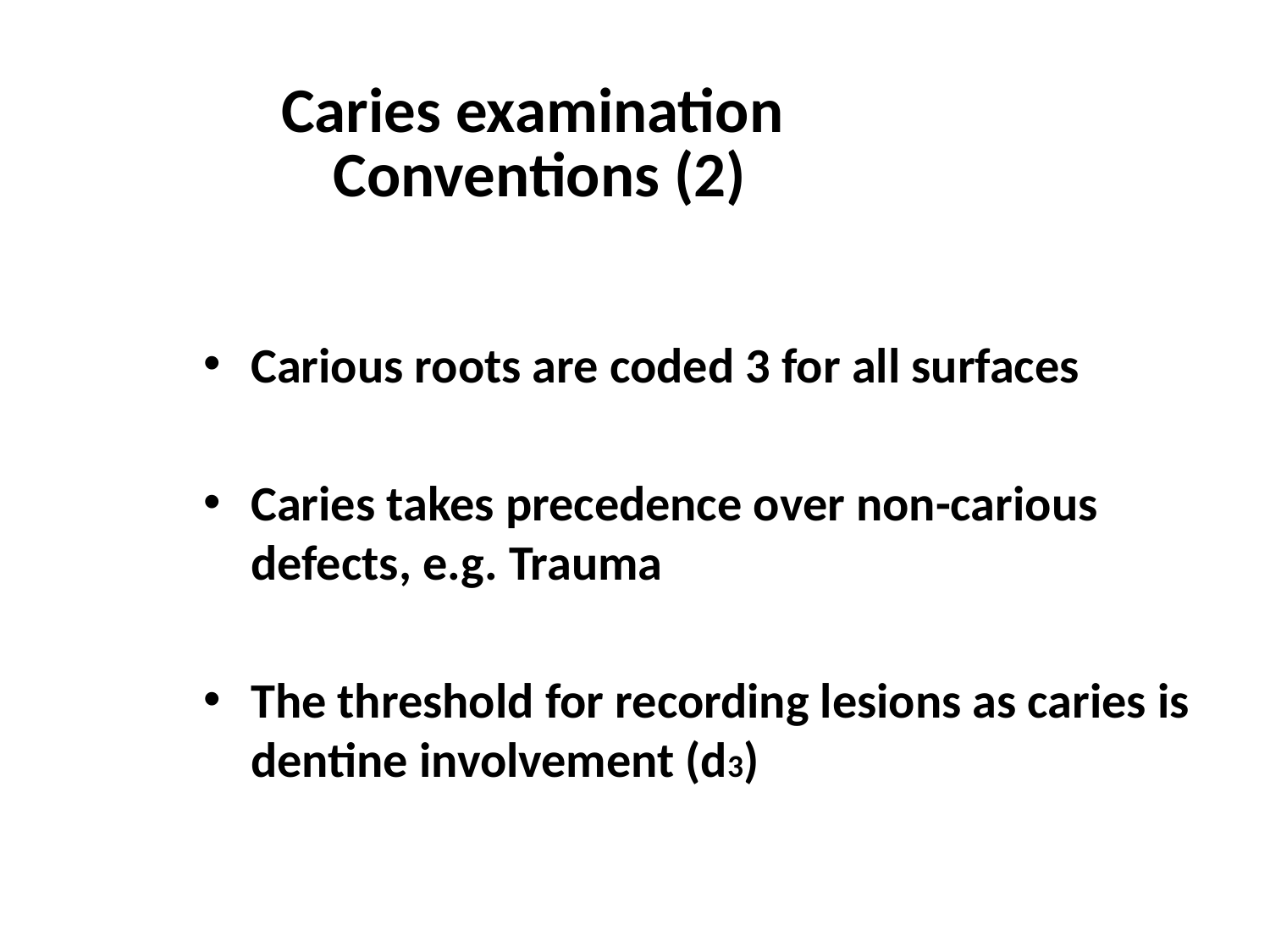

Caries examination
Conventions (2)

Carious roots are coded 3 for all surfaces

Caries takes precedence over non-carious defects, e.g. Trauma

The threshold for recording lesions as caries is dentine involvement (d3)